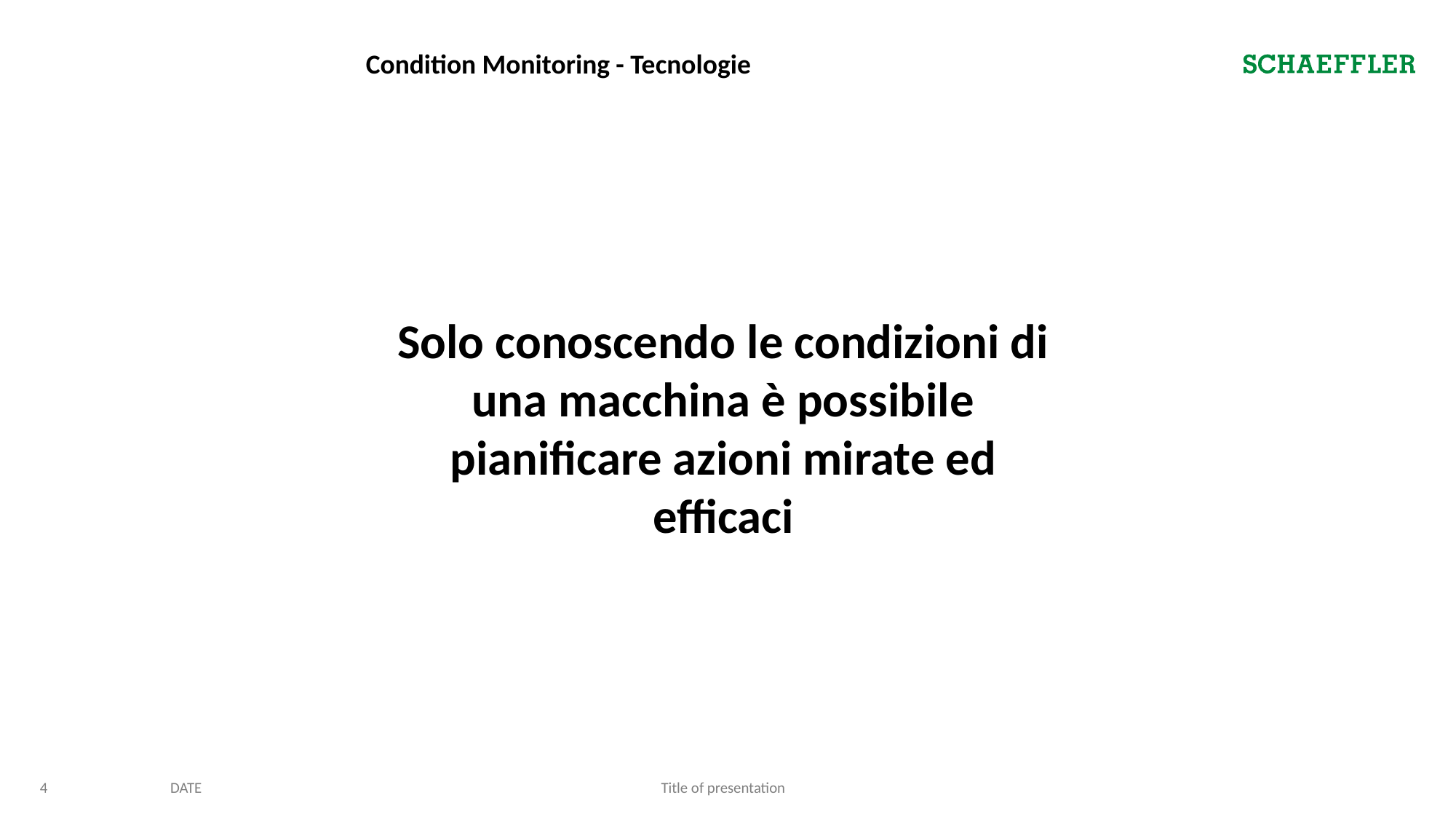

Condition Monitoring - Tecnologie
Solo conoscendo le condizioni di una macchina è possibile pianificare azioni mirate ed efficaci
4
DATE
Title of presentation